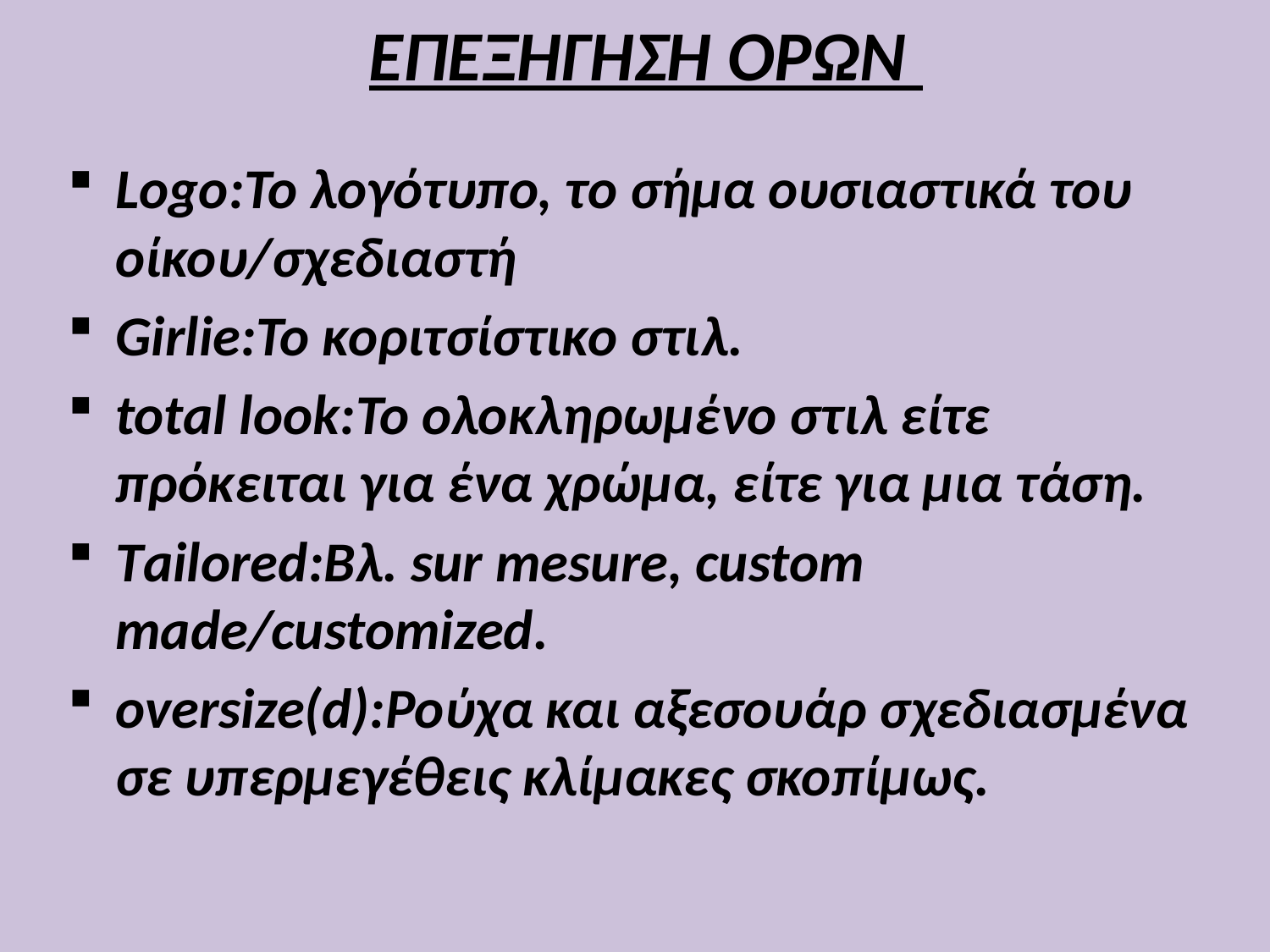

# ΕΠΕΞΗΓΗΣΗ ΟΡΩΝ
Logo:Το λογότυπο, το σήμα ουσιαστικά του οίκου/σχεδιαστή
Girlie:Το κοριτσίστικο στιλ.
total look:Το ολοκληρωμένο στιλ είτε πρόκειται για ένα χρώμα, είτε για μια τάση.
Tailored:Βλ. sur mesure, custom made/customized.
oversize(d):Ρούχα και αξεσουάρ σχεδιασμένα σε υπερμεγέθεις κλίμακες σκοπίμως.